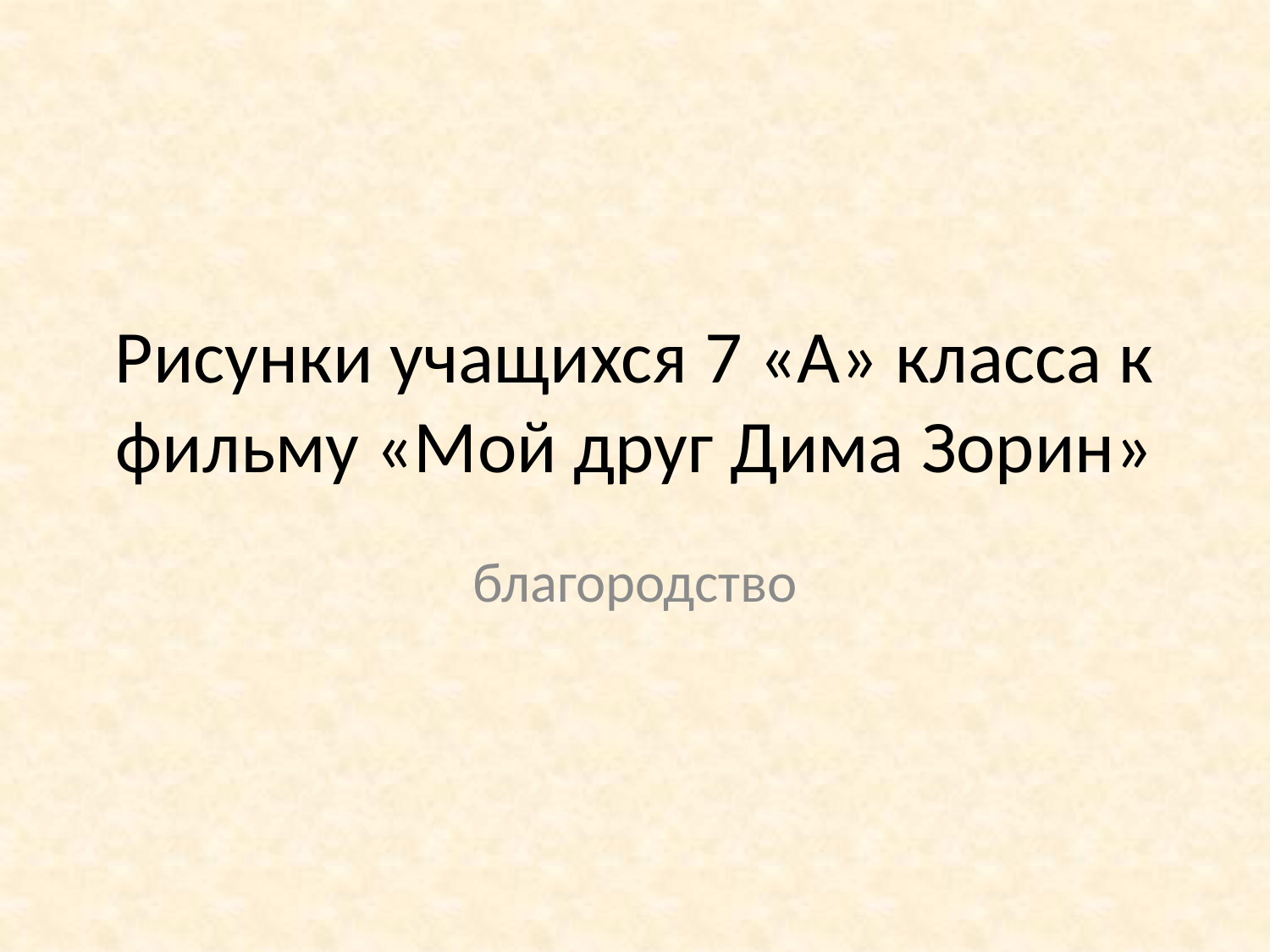

# Рисунки учащихся 7 «А» класса к фильму «Мой друг Дима Зорин»
благородство